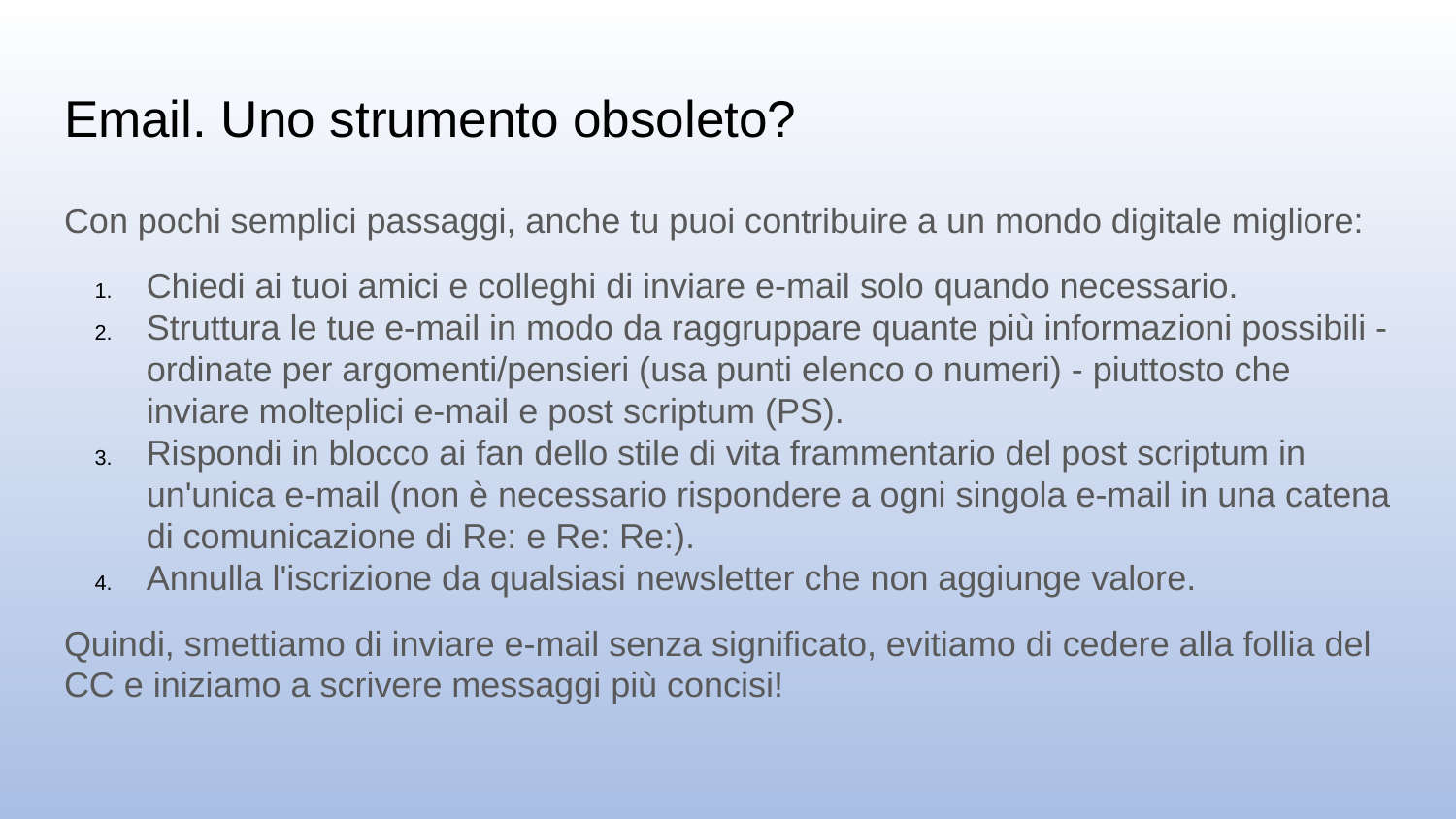

# Email. Uno strumento obsoleto?

Con pochi semplici passaggi, anche tu puoi contribuire a un mondo digitale migliore:
Chiedi ai tuoi amici e colleghi di inviare e-mail solo quando necessario.
Struttura le tue e-mail in modo da raggruppare quante più informazioni possibili - ordinate per argomenti/pensieri (usa punti elenco o numeri) - piuttosto che inviare molteplici e-mail e post scriptum (PS).
Rispondi in blocco ai fan dello stile di vita frammentario del post scriptum in un'unica e-mail (non è necessario rispondere a ogni singola e-mail in una catena di comunicazione di Re: e Re: Re:).
Annulla l'iscrizione da qualsiasi newsletter che non aggiunge valore.
Quindi, smettiamo di inviare e-mail senza significato, evitiamo di cedere alla follia del CC e iniziamo a scrivere messaggi più concisi!